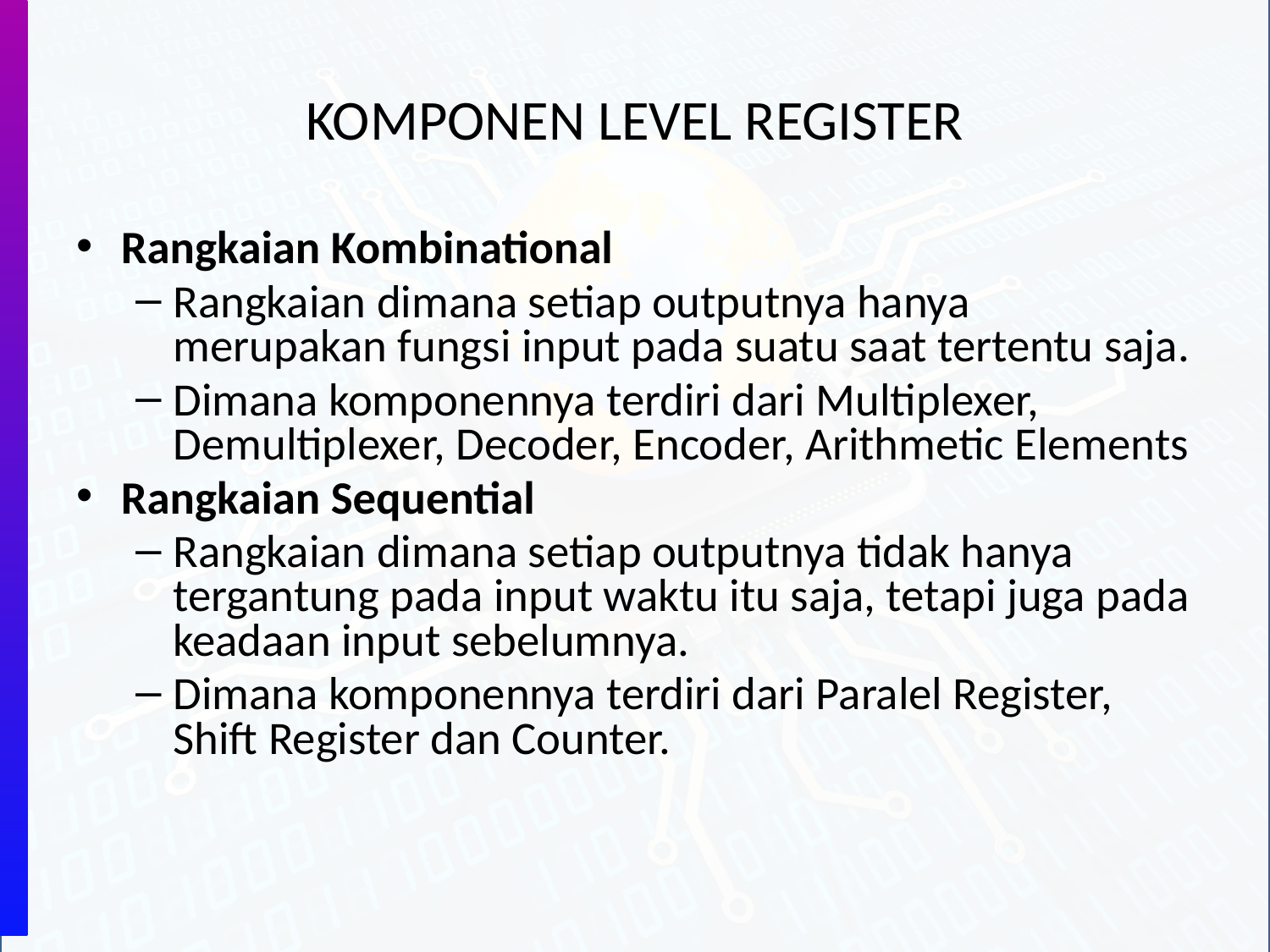

# KOMPONEN LEVEL REGISTER
Rangkaian Kombinational
Rangkaian dimana setiap outputnya hanya merupakan fungsi input pada suatu saat tertentu saja.
Dimana komponennya terdiri dari Multiplexer, Demultiplexer, Decoder, Encoder, Arithmetic Elements
Rangkaian Sequential
Rangkaian dimana setiap outputnya tidak hanya tergantung pada input waktu itu saja, tetapi juga pada keadaan input sebelumnya.
Dimana komponennya terdiri dari Paralel Register, Shift Register dan Counter.